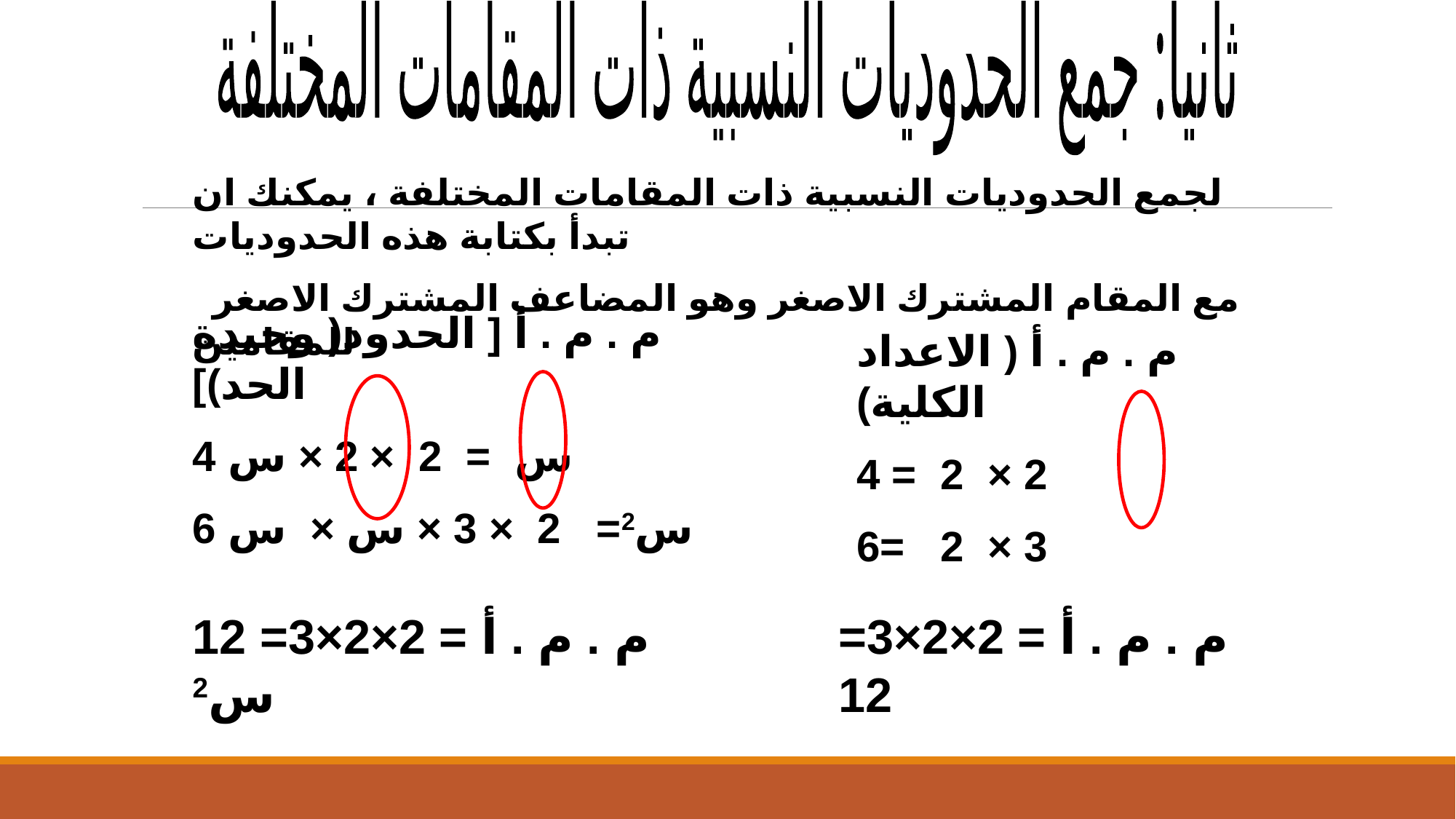

ثانيا: جمع الحدوديات النسبية ذات المقامات المختلفة
لجمع الحدوديات النسبية ذات المقامات المختلفة ، يمكنك ان تبدأ بكتابة هذه الحدوديات
  مع المقام المشترك الاصغر وهو المضاعف المشترك الاصغر للمقامين
م . م . أ [ الحدود( وحيدة الحد)]
4 س  =  2  × 2 × س
6 س2=   2  × 3 × س ×  س
م . م . أ ( الاعداد الكلية)
4 =  2  × 2
6=   2  × 3

م . م . أ = 2×2×3= 12 س2
م . م . أ = 2×2×3= 12